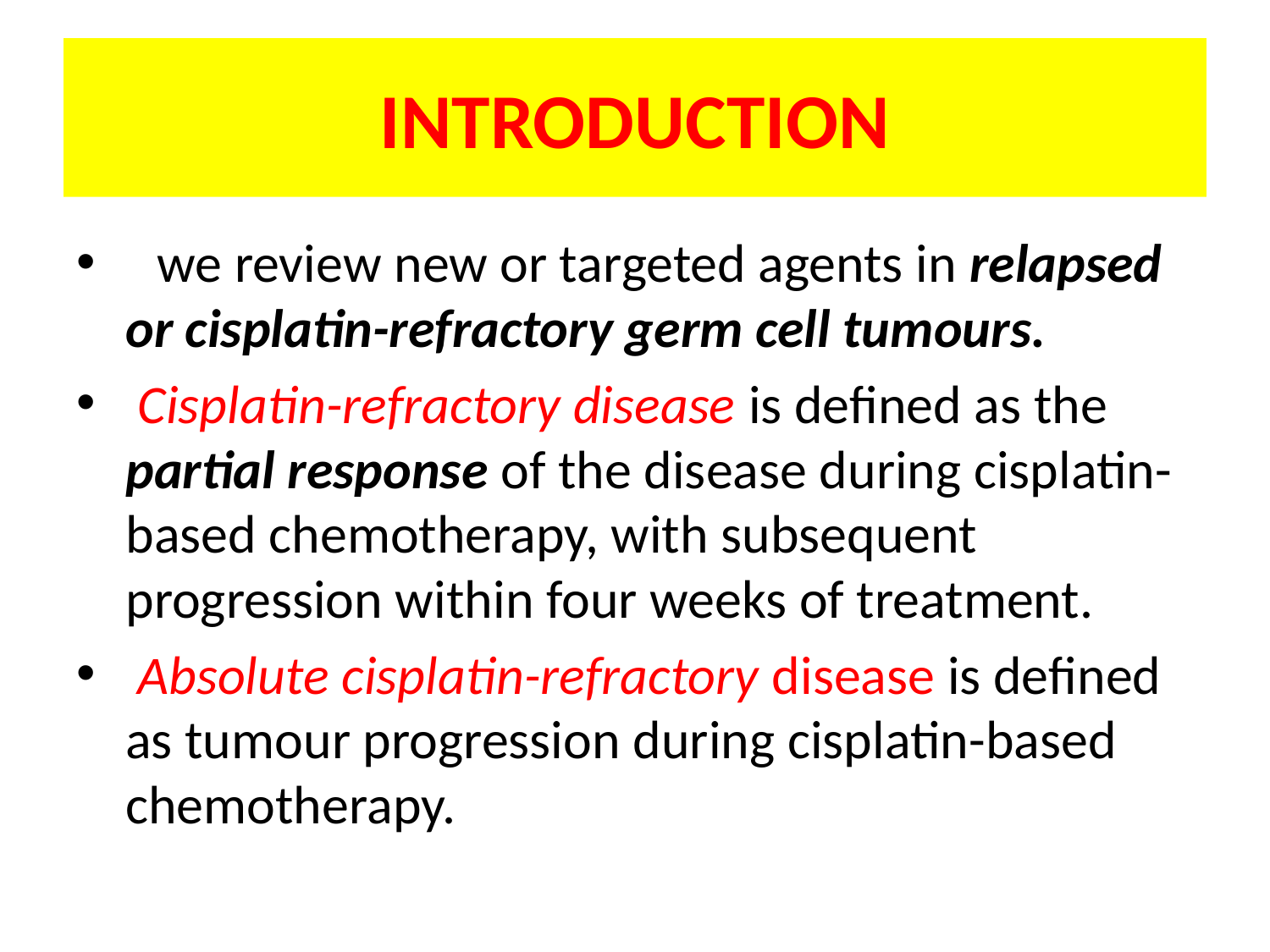

# INTRODUCTION
   we review new or targeted agents in relapsed or cisplatin-refractory germ cell tumours.
 Cisplatin-refractory disease is defined as the partial response of the disease during cisplatin-based chemotherapy, with subsequent progression within four weeks of treatment.
 Absolute cisplatin-refractory disease is defined as tumour progression during cisplatin-based chemotherapy.